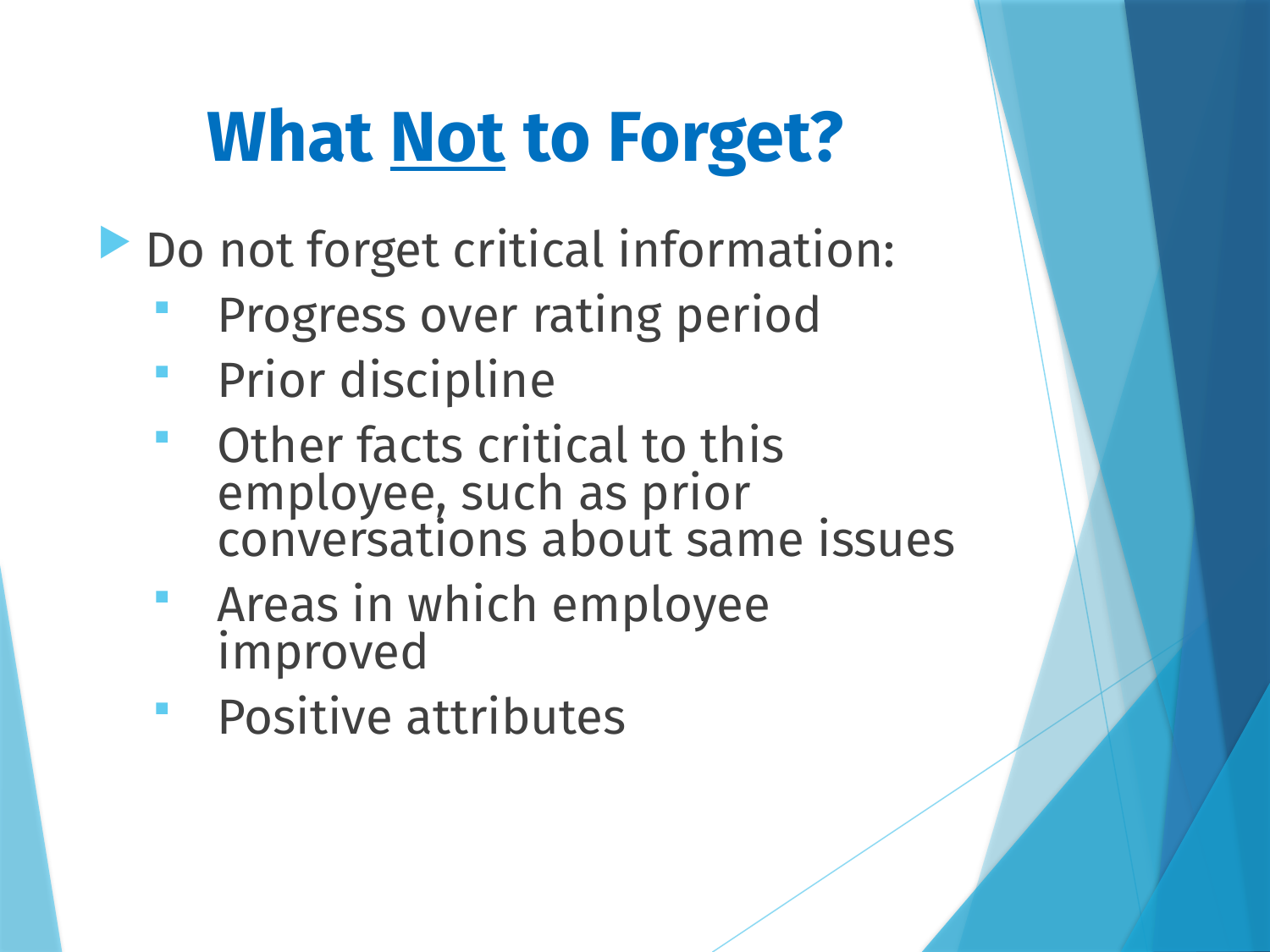

# What Not to Forget?
Do not forget critical information:
Progress over rating period
Prior discipline
Other facts critical to this employee, such as prior conversations about same issues
Areas in which employee improved
Positive attributes